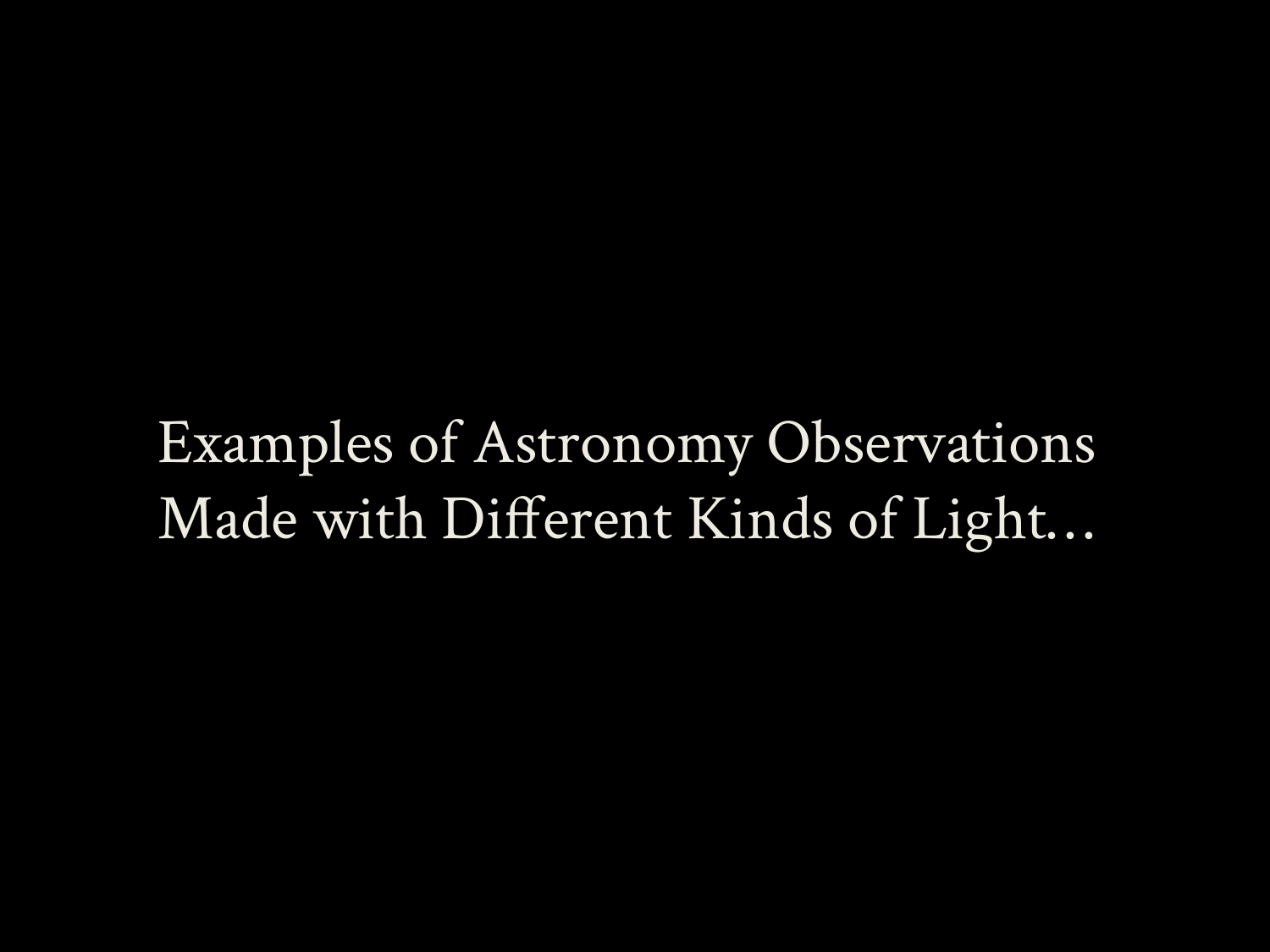

Examples of Astronomy Observations
Made with Different Kinds of Light…